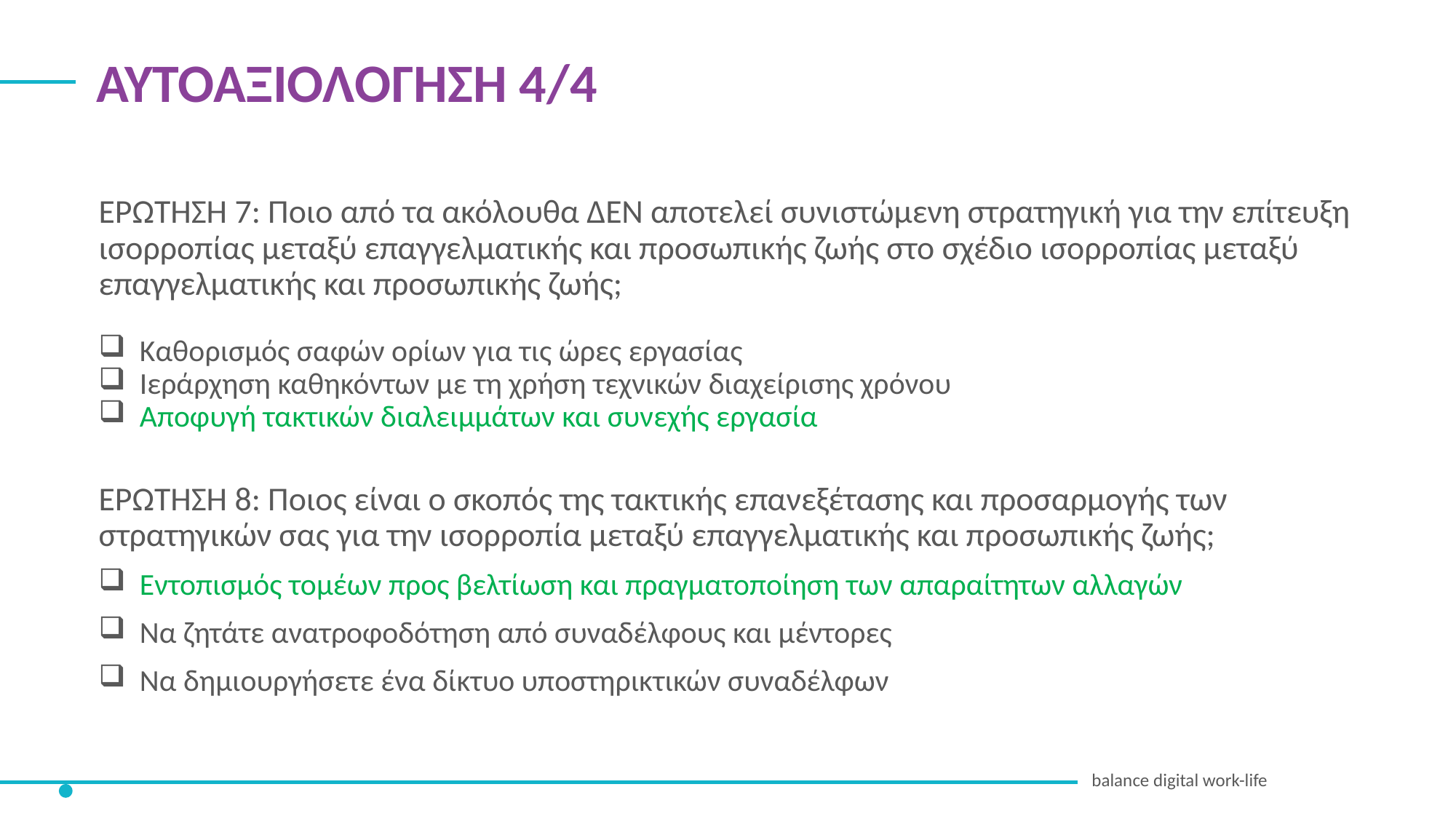

ΑΥΤΟΑΞΙΟΛΟΓΗΣΗ 4/4

ΕΡΩΤΗΣΗ 7: Ποιο από τα ακόλουθα ΔΕΝ αποτελεί συνιστώμενη στρατηγική για την επίτευξη ισορροπίας μεταξύ επαγγελματικής και προσωπικής ζωής στο σχέδιο ισορροπίας μεταξύ επαγγελματικής και προσωπικής ζωής;

Καθορισμός σαφών ορίων για τις ώρες εργασίας
Ιεράρχηση καθηκόντων με τη χρήση τεχνικών διαχείρισης χρόνου
Αποφυγή τακτικών διαλειμμάτων και συνεχής εργασία

ΕΡΩΤΗΣΗ 8: Ποιος είναι ο σκοπός της τακτικής επανεξέτασης και προσαρμογής των στρατηγικών σας για την ισορροπία μεταξύ επαγγελματικής και προσωπικής ζωής;
Εντοπισμός τομέων προς βελτίωση και πραγματοποίηση των απαραίτητων αλλαγών
Να ζητάτε ανατροφοδότηση από συναδέλφους και μέντορες
Να δημιουργήσετε ένα δίκτυο υποστηρικτικών συναδέλφων